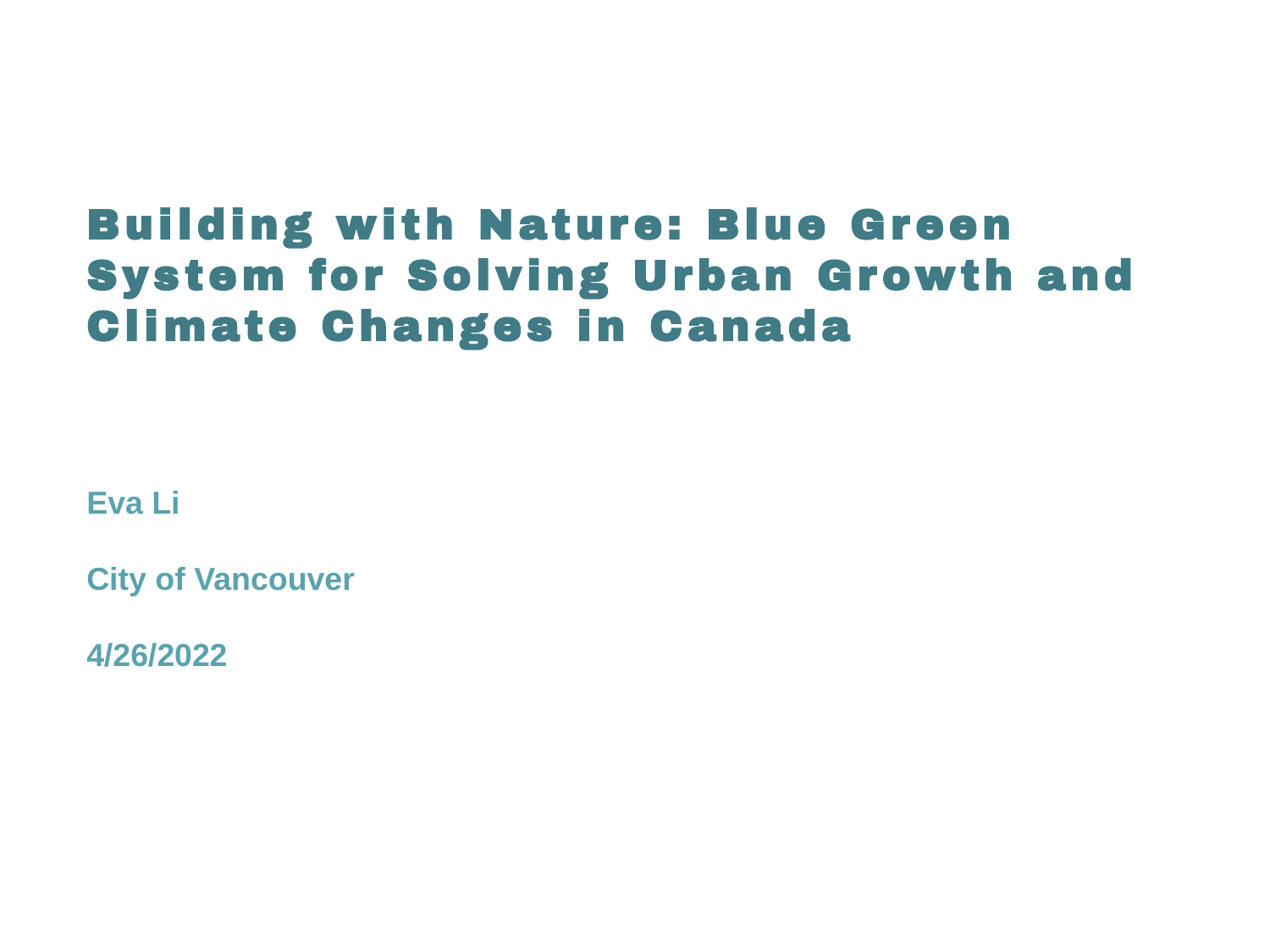

Building with Nature: Blue Green System for Solving Urban Growth and Climate Changes in Canada
Eva Li

City of Vancouver

4/26/2022